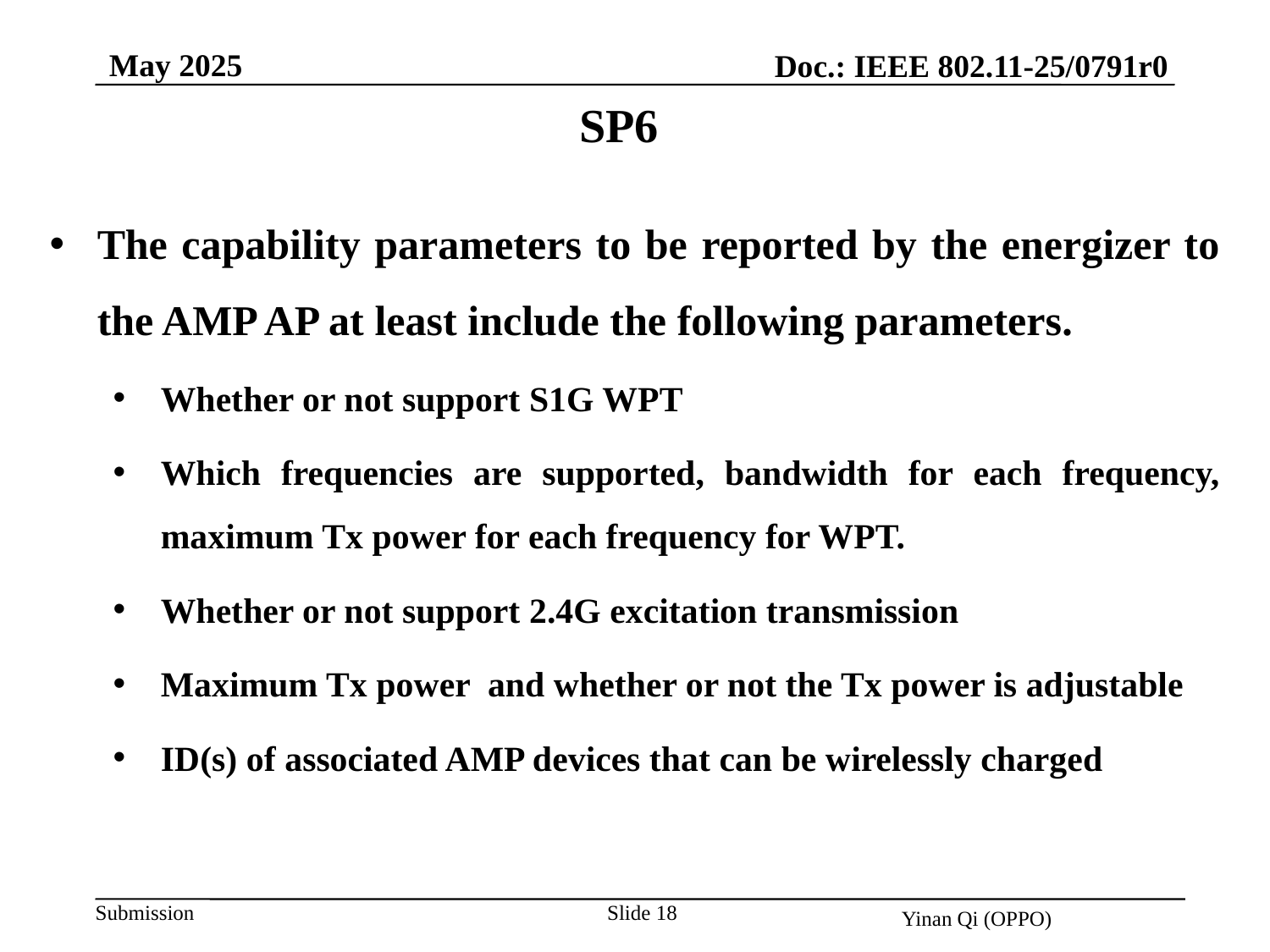

May 2025
Doc.: IEEE 802.11-25/0791r0
SP6
The capability parameters to be reported by the energizer to the AMP AP at least include the following parameters.
Whether or not support S1G WPT
Which frequencies are supported, bandwidth for each frequency, maximum Tx power for each frequency for WPT.
Whether or not support 2.4G excitation transmission
Maximum Tx power  and whether or not the Tx power is adjustable
ID(s) of associated AMP devices that can be wirelessly charged

Slide 18
Yinan Qi (OPPO)